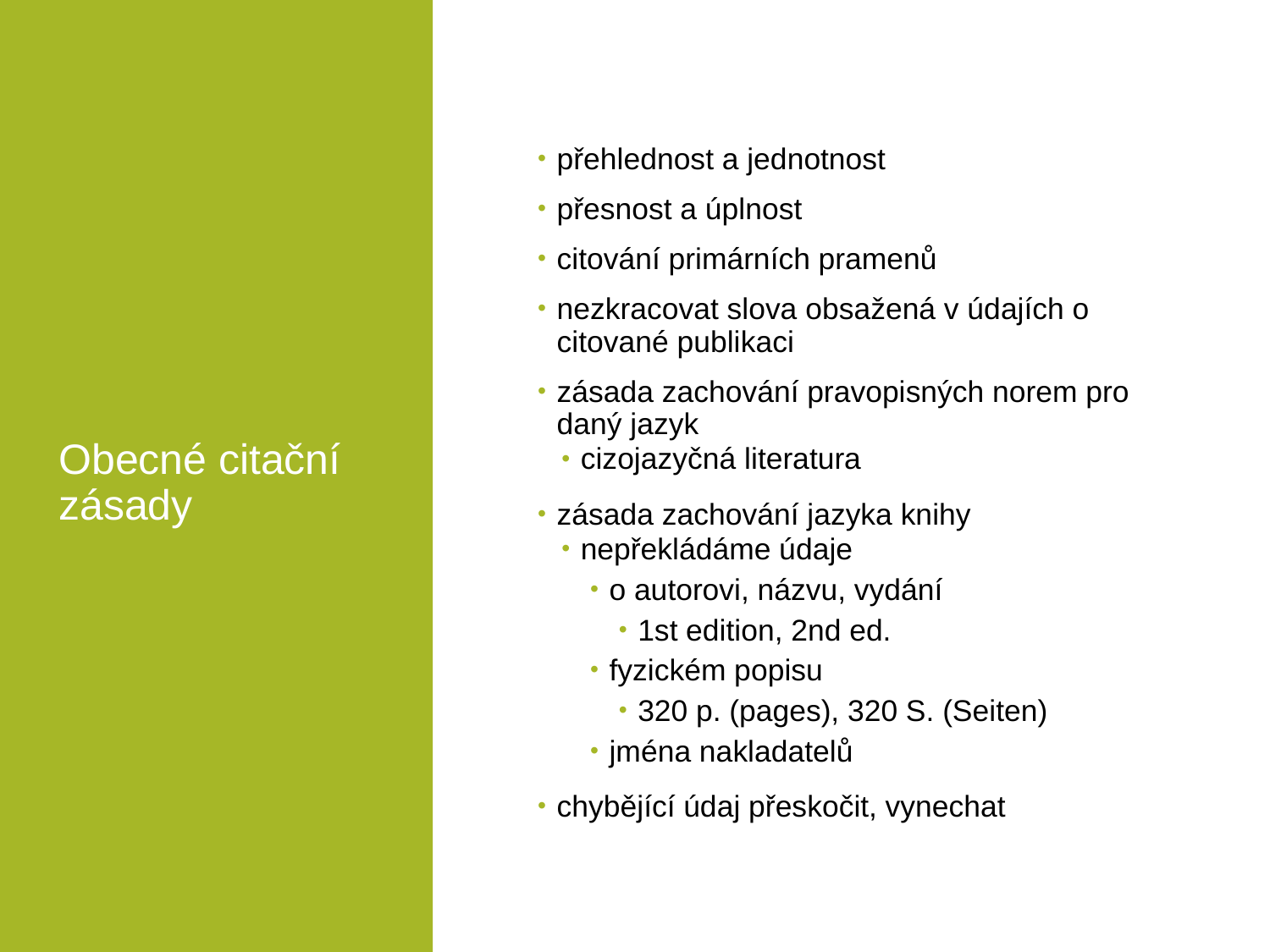

# Obecné citační zásady
přehlednost a jednotnost
přesnost a úplnost
citování primárních pramenů
nezkracovat slova obsažená v údajích o citované publikaci
zásada zachování pravopisných norem pro daný jazyk
cizojazyčná literatura
zásada zachování jazyka knihy
nepřekládáme údaje
o autorovi, názvu, vydání
1st edition, 2nd ed.
fyzickém popisu
320 p. (pages), 320 S. (Seiten)
jména nakladatelů
chybějící údaj přeskočit, vynechat